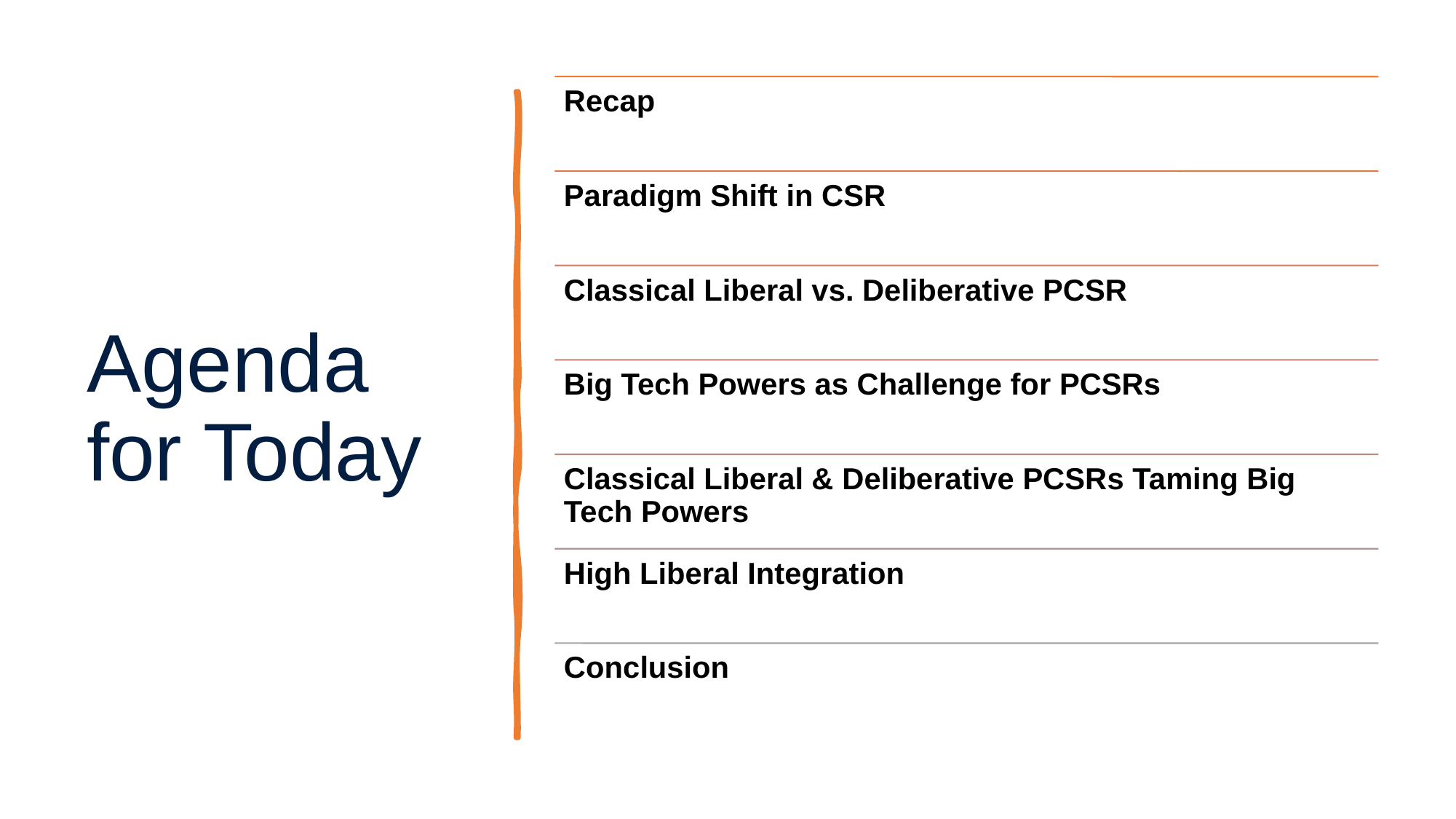

Recap
Paradigm Shift in CSR
Classical Liberal vs. Deliberative PCSR
Big Tech Powers as Challenge for PCSRs
Classical Liberal & Deliberative PCSRs Taming Big Tech Powers
High Liberal Integration
Conclusion
# Agenda for Today